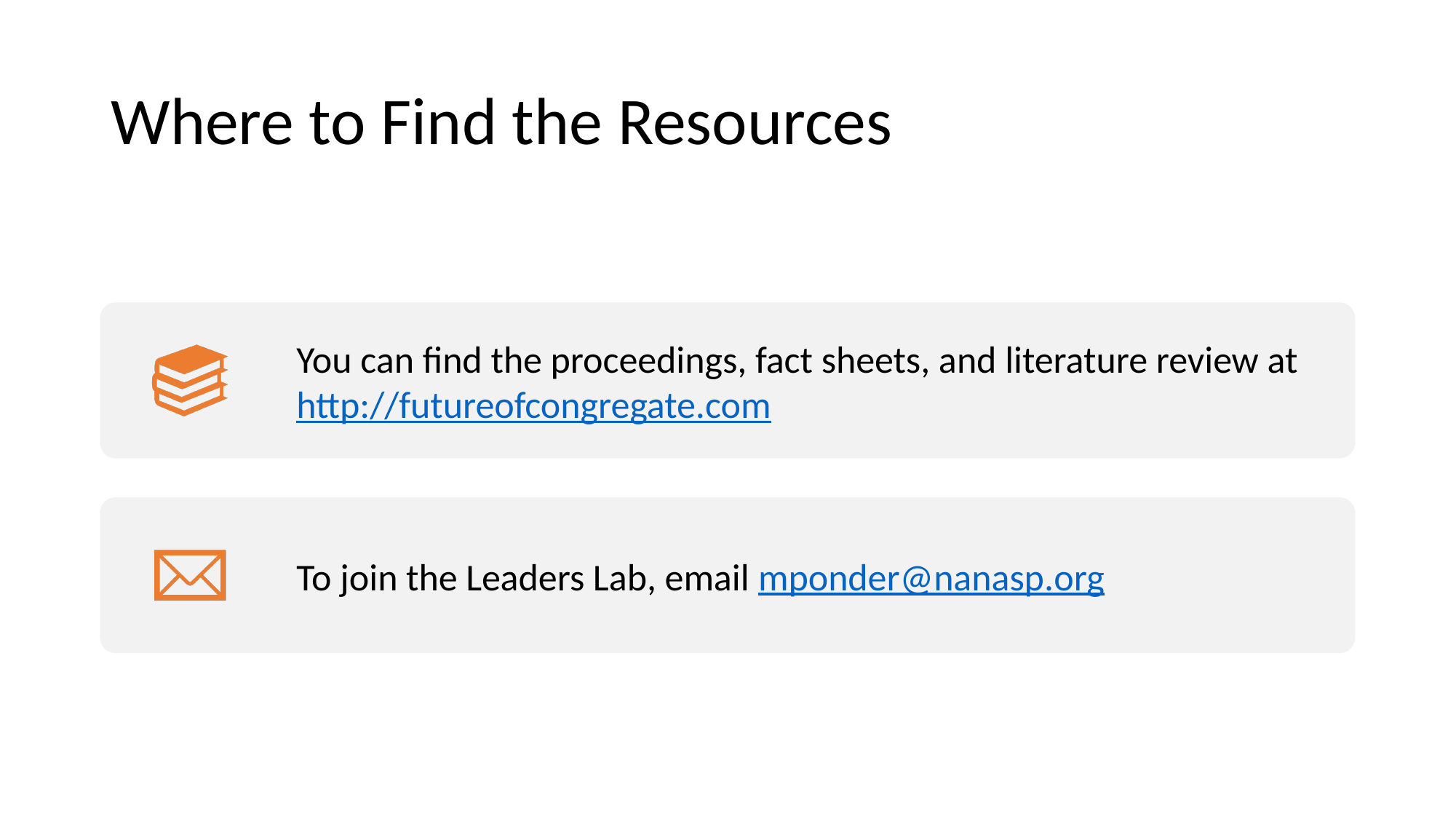

# Where to Find the Resources
You can find the proceedings, fact sheets, and literature review at http://futureofcongregate.com
To join the Leaders Lab, email mponder@nanasp.org